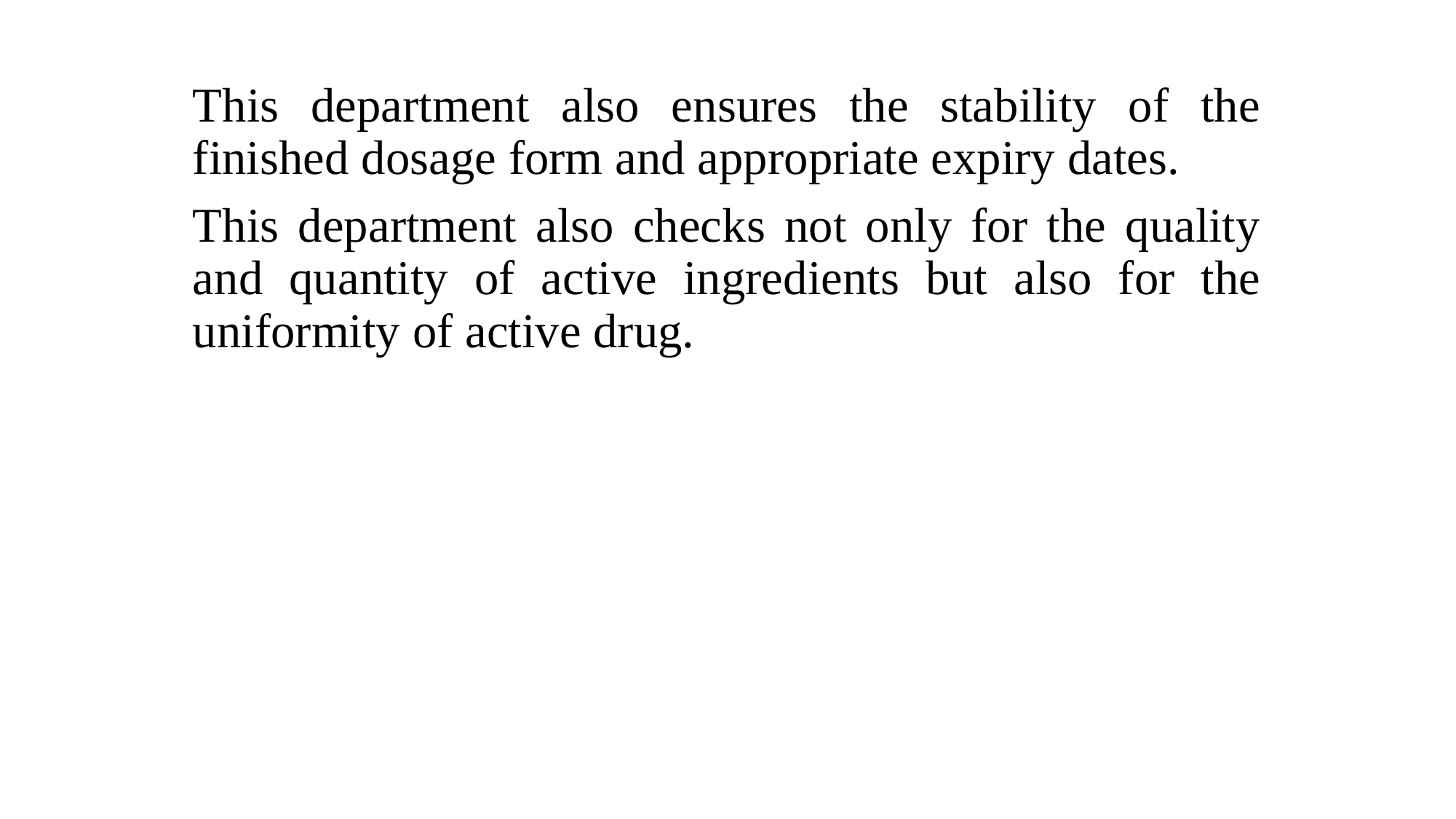

This department also ensures the stability of the finished dosage form and appropriate expiry dates.
This department also checks not only for the quality and quantity of active ingredients but also for the uniformity of active drug.